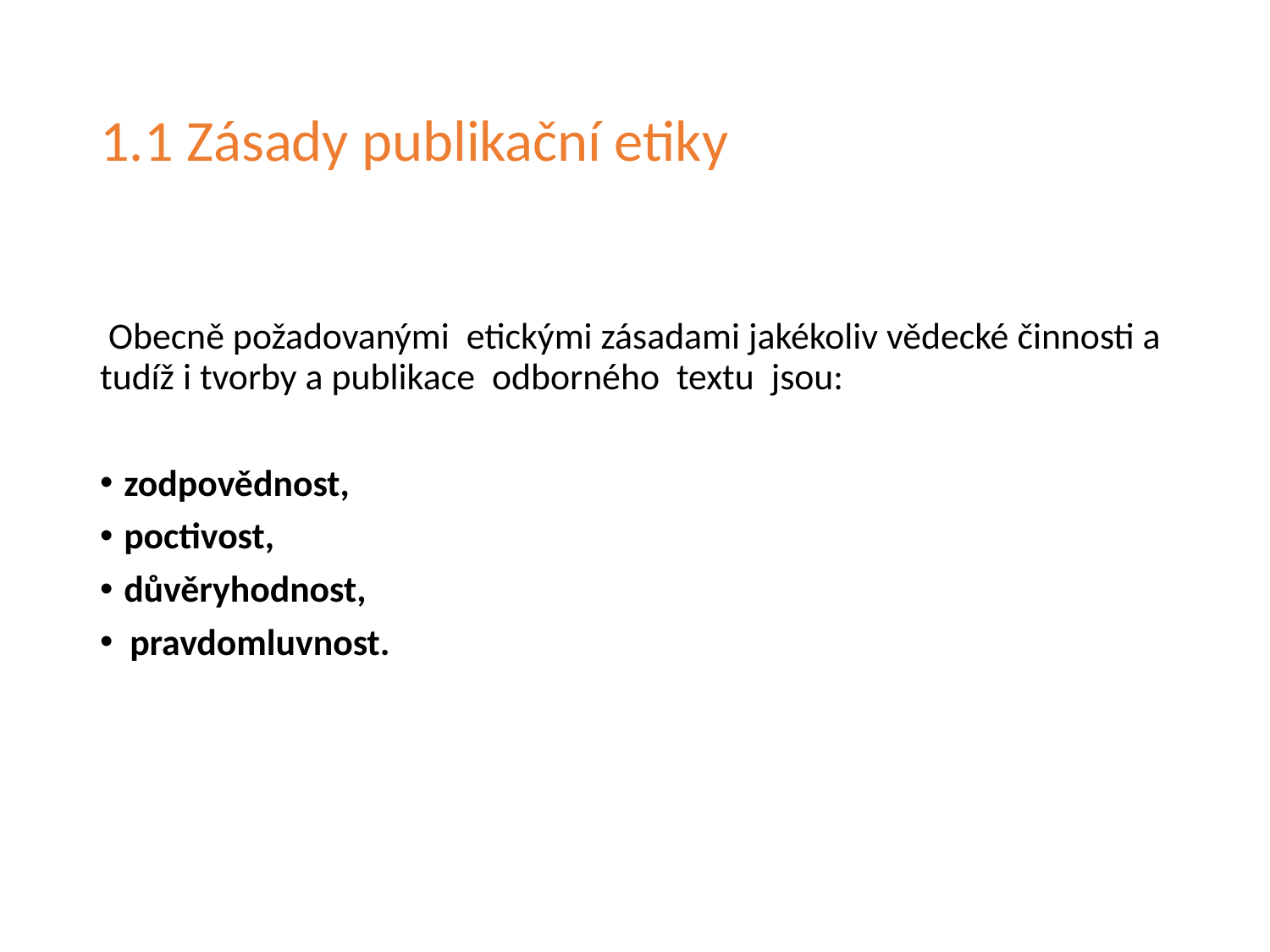

# 1.1 Zásady publikační etiky

 Obecně požadovanými  etickými zásadami jakékoliv vědecké činnosti a tudíž i tvorby a publikace  odborného  textu  jsou:

zodpovědnost,
poctivost,
důvěryhodnost,
  pravdomluvnost.